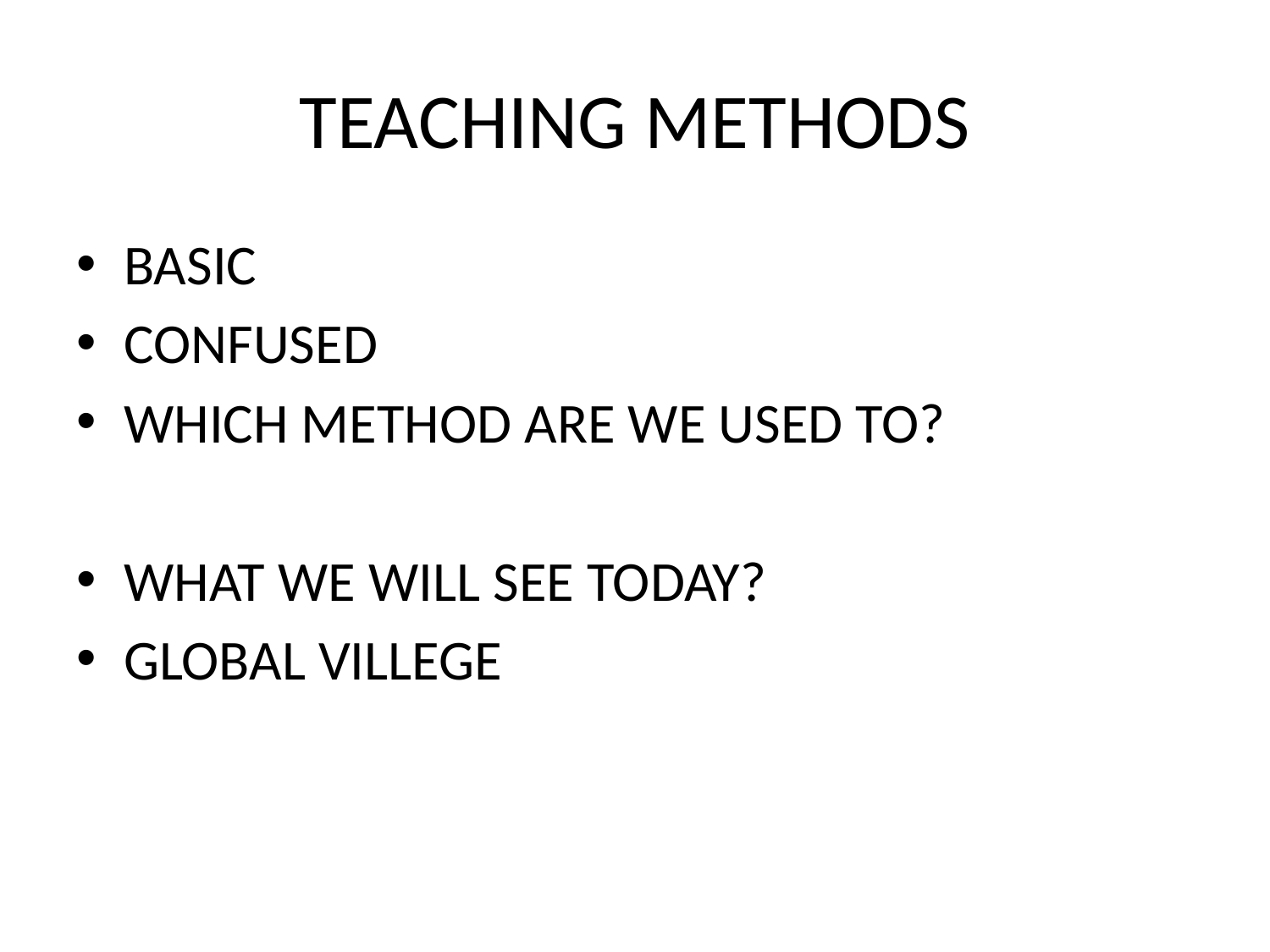

# TEACHING METHODS
BASIC
CONFUSED
WHICH METHOD ARE WE USED TO?

WHAT WE WILL SEE TODAY?
GLOBAL VILLEGE